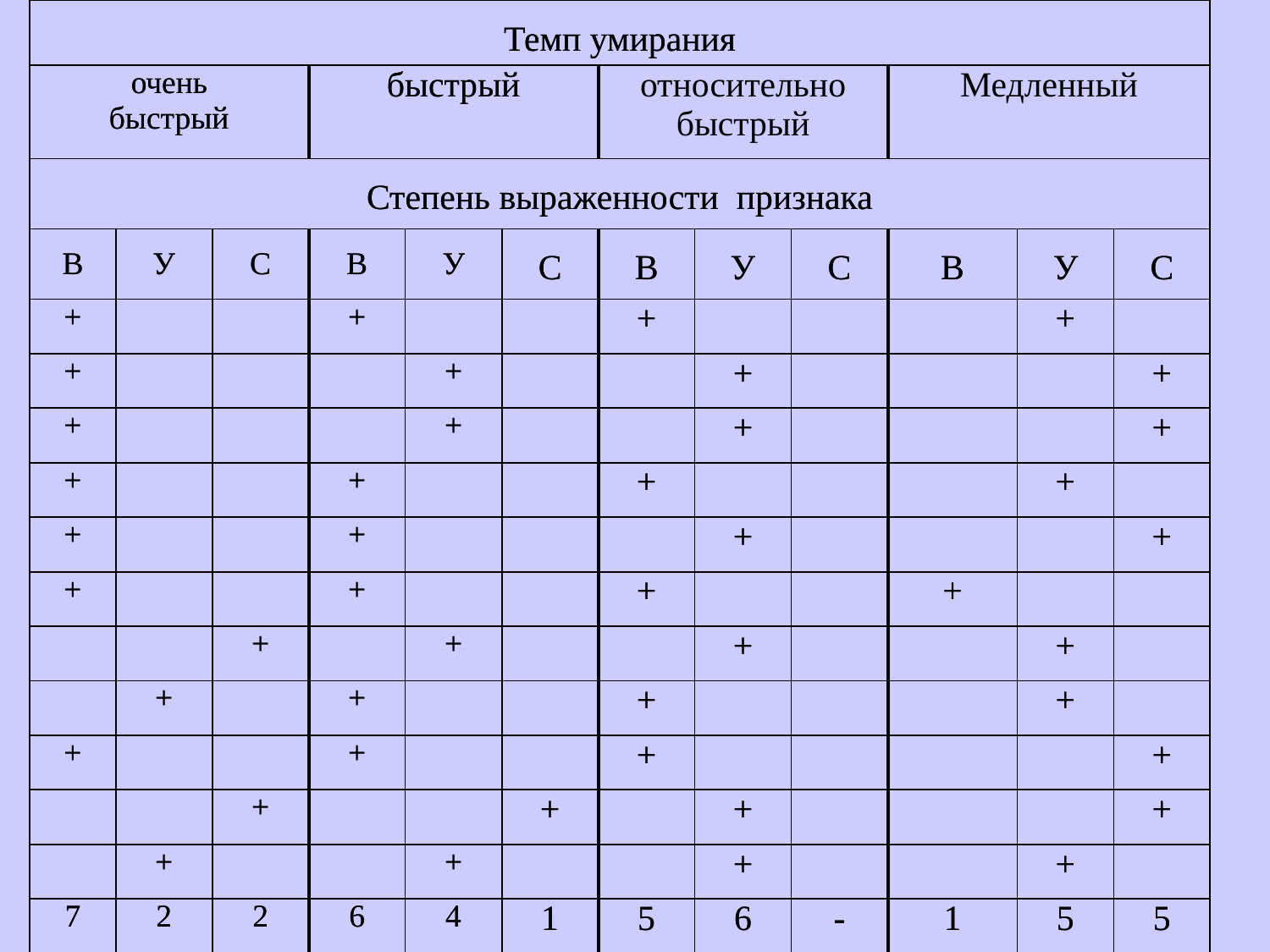

| Темп умирания |  |  |  |  |  |  |  |  |  |  |  |
| --- | --- | --- | --- | --- | --- | --- | --- | --- | --- | --- | --- |
| очень быстрый |  |  | быстрый |  |  |  |  |  |  |  |  |
| Степень выраженности признака |  |  |  |  |  |  |  |  |  |  |  |
| В | У | С | В | У | С | В | У | С | В | У | С |
| + |  |  | + |  |  | + |  |  |  | + |  |
| + |  |  |  | + |  |  | + |  |  |  | + |
| + |  |  |  | + |  |  | + |  |  |  | + |
| + |  |  | + |  |  | + |  |  |  | + |  |
| + |  |  | + |  |  |  | + |  |  |  | + |
| + |  |  | + |  |  | + |  |  | + |  |  |
|  |  | + |  | + |  |  | + |  |  | + |  |
|  | + |  | + |  |  | + |  |  |  | + |  |
| + |  |  | + |  |  | + |  |  |  |  | + |
|  |  | + |  |  | + |  | + |  |  |  | + |
|  | + |  |  | + |  |  | + |  |  | + |  |
| 7 | 2 | 2 | 6 | 4 | 1 | 5 | 6 | - | 1 | 5 | 5 |
| Темп умирания |  |  |  |  |  |  |  |  |  |  |  |
| --- | --- | --- | --- | --- | --- | --- | --- | --- | --- | --- | --- |
| очень быстрый |  |  | быстрый |  |  | относительно быстрый |  |  | Медленный |  |  |
| Степень выраженности признака |  |  |  |  |  |  |  |  |  |  |  |
| В | У | С | В | У | С | В | У | С | В | У | С |
| + |  |  | + |  |  | + |  |  |  | + |  |
| + |  |  |  | + |  |  | + |  |  |  | + |
| + |  |  |  | + |  |  | + |  |  |  | + |
| + |  |  | + |  |  | + |  |  |  | + |  |
| + |  |  | + |  |  |  | + |  |  |  | + |
| + |  |  | + |  |  | + |  |  | + |  |  |
|  |  | + |  | + |  |  | + |  |  | + |  |
|  | + |  | + |  |  | + |  |  |  | + |  |
| + |  |  | + |  |  | + |  |  |  |  | + |
|  |  | + |  |  | + |  | + |  |  |  | + |
|  | + |  |  | + |  |  | + |  |  | + |  |
| 7 | 2 | 2 | 6 | 4 | 1 | 5 | 6 | - | 1 | 5 | 5 |